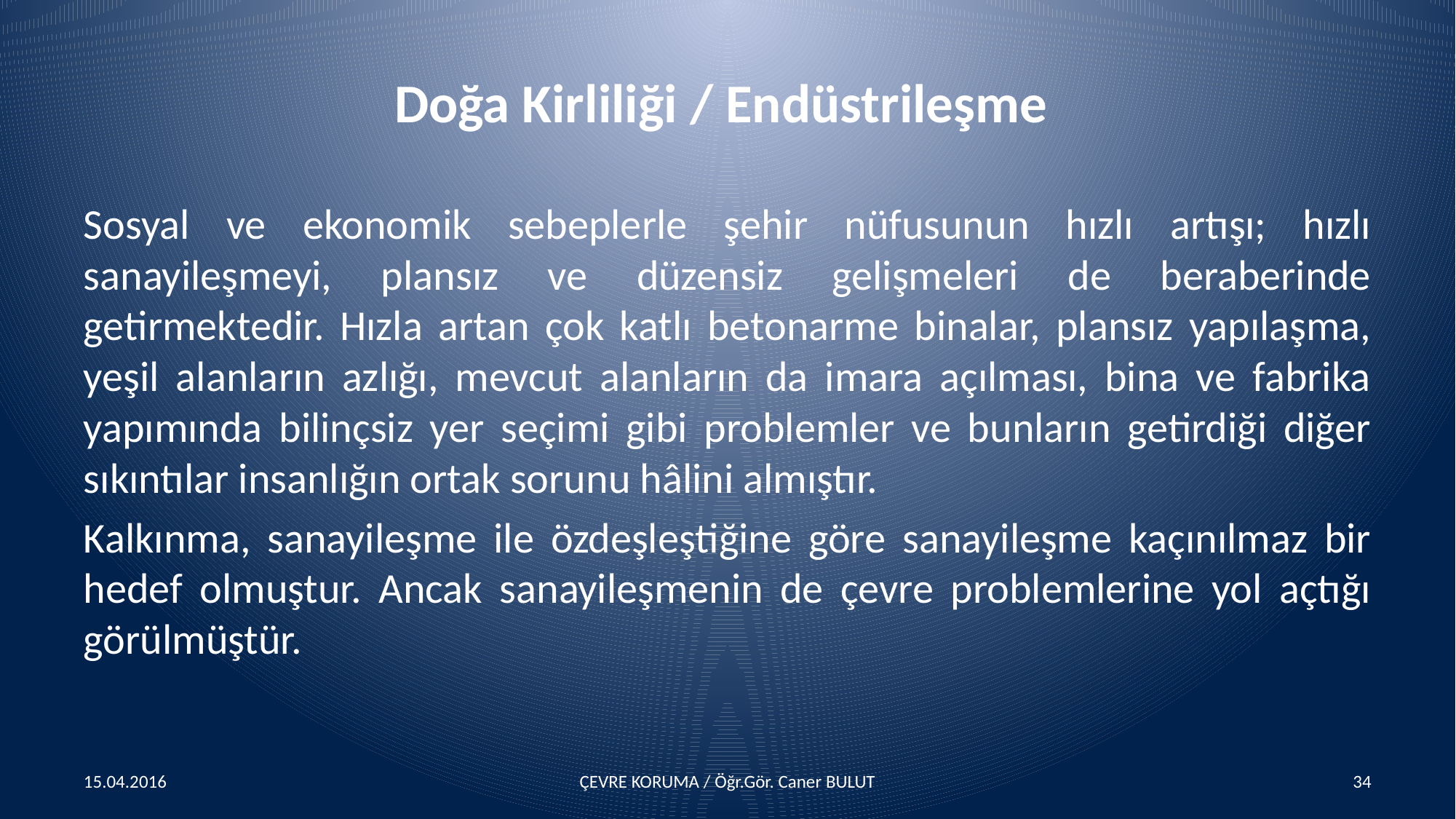

# Doğa Kirliliği / Endüstrileşme
Sosyal ve ekonomik sebeplerle şehir nüfusunun hızlı artışı; hızlı sanayileşmeyi, plansız ve düzensiz gelişmeleri de beraberinde getirmektedir. Hızla artan çok katlı betonarme binalar, plansız yapılaşma, yeşil alanların azlığı, mevcut alanların da imara açılması, bina ve fabrika yapımında bilinçsiz yer seçimi gibi problemler ve bunların getirdiği diğer sıkıntılar insanlığın ortak sorunu hâlini almıştır.
Kalkınma, sanayileşme ile özdeşleştiğine göre sanayileşme kaçınılmaz bir hedef olmuştur. Ancak sanayileşmenin de çevre problemlerine yol açtığı görülmüştür.
15.04.2016
ÇEVRE KORUMA / Öğr.Gör. Caner BULUT
34